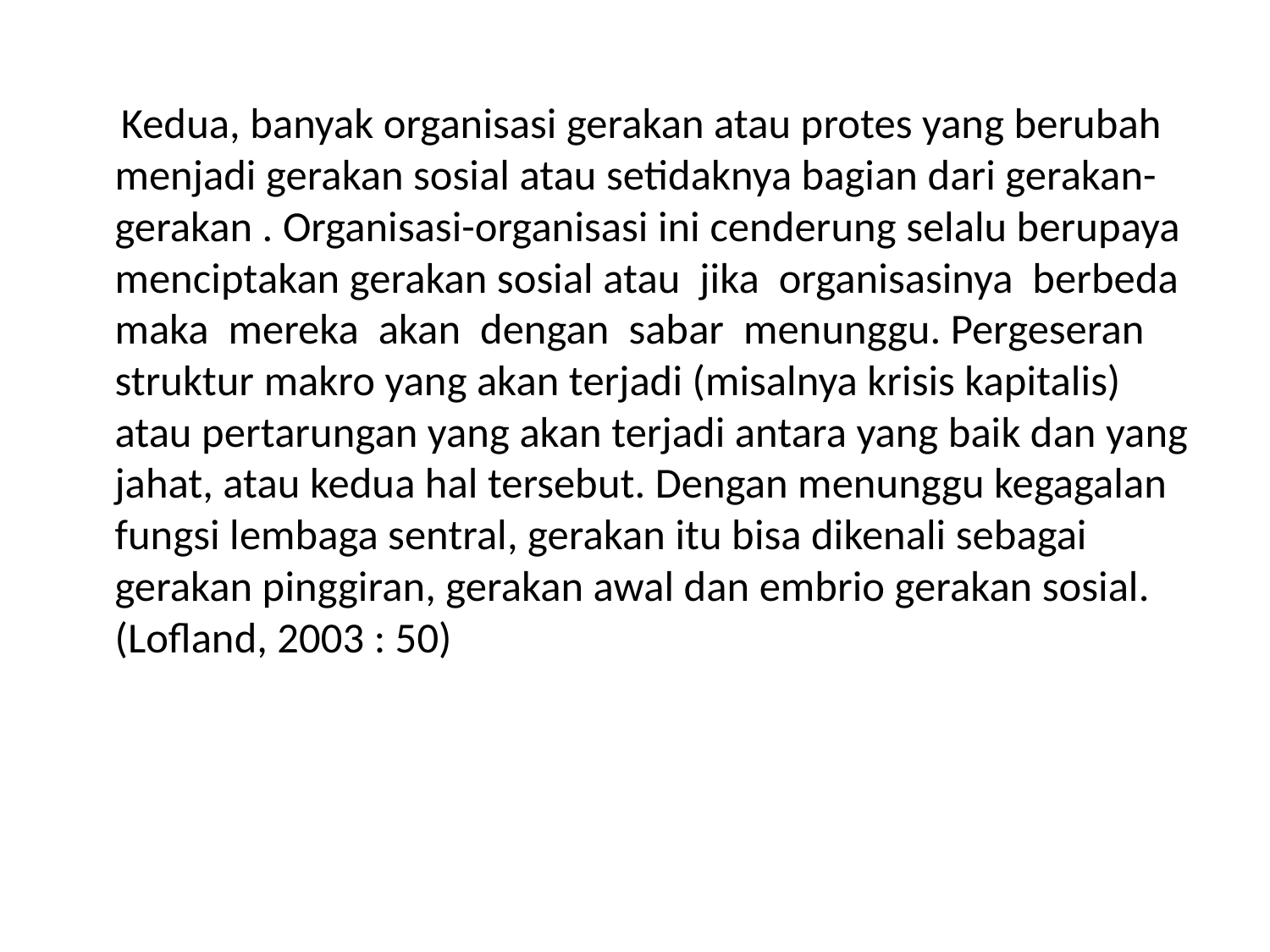

Kedua, banyak organisasi gerakan atau protes yang berubah menjadi gerakan sosial atau setidaknya bagian dari gerakan-gerakan . Organisasi-organisasi ini cenderung selalu berupaya menciptakan gerakan sosial atau  jika  organisasinya  berbeda  maka  mereka  akan  dengan  sabar  menunggu. Pergeseran struktur makro yang akan terjadi (misalnya krisis kapitalis) atau pertarungan yang akan terjadi antara yang baik dan yang jahat, atau kedua hal tersebut. Dengan menunggu kegagalan fungsi lembaga sentral, gerakan itu bisa dikenali sebagai gerakan pinggiran, gerakan awal dan embrio gerakan sosial. (Lofland, 2003 : 50)